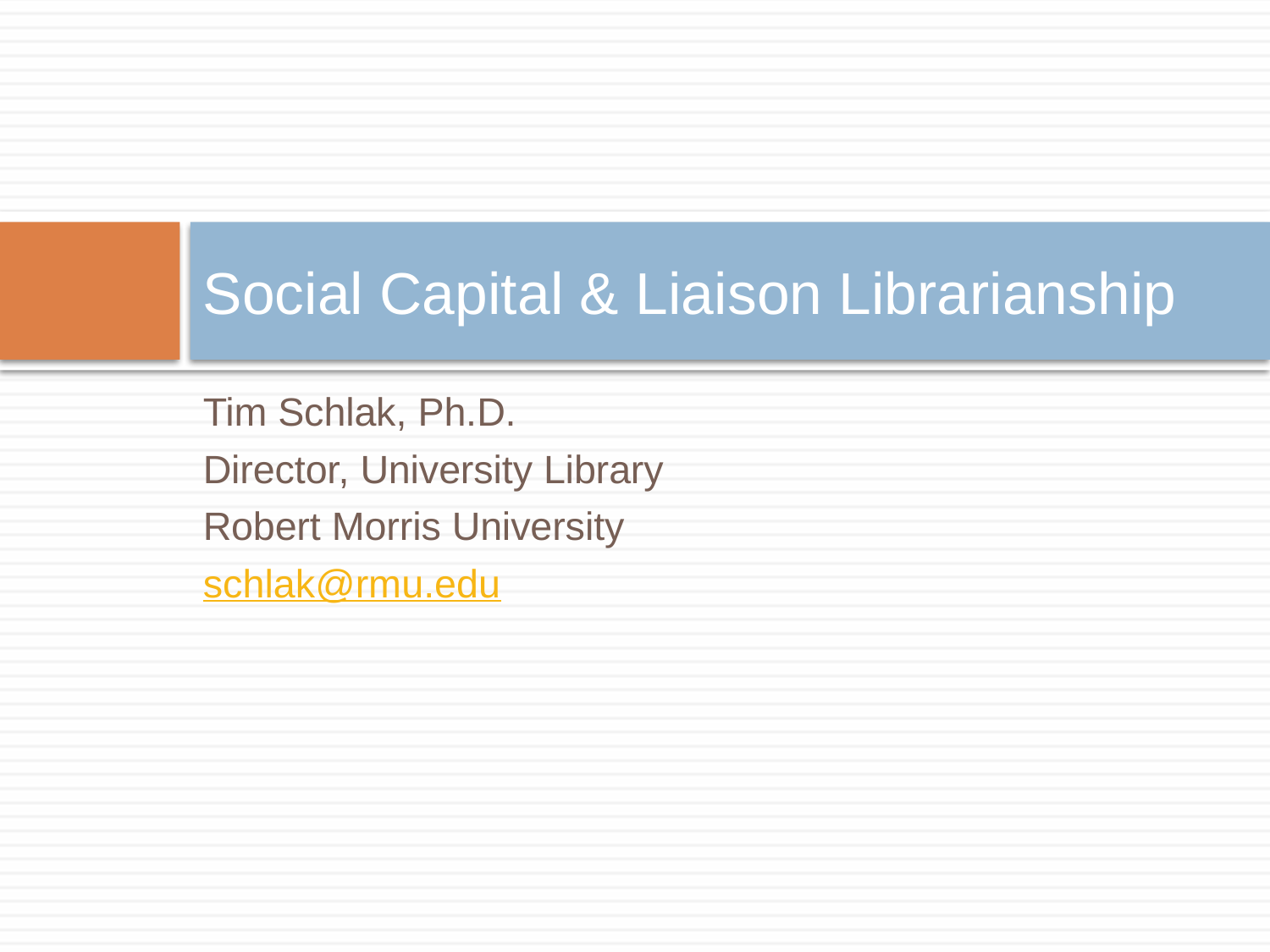

# Social Capital & Liaison Librarianship
Tim Schlak, Ph.D.
Director, University Library
Robert Morris University
schlak@rmu.edu